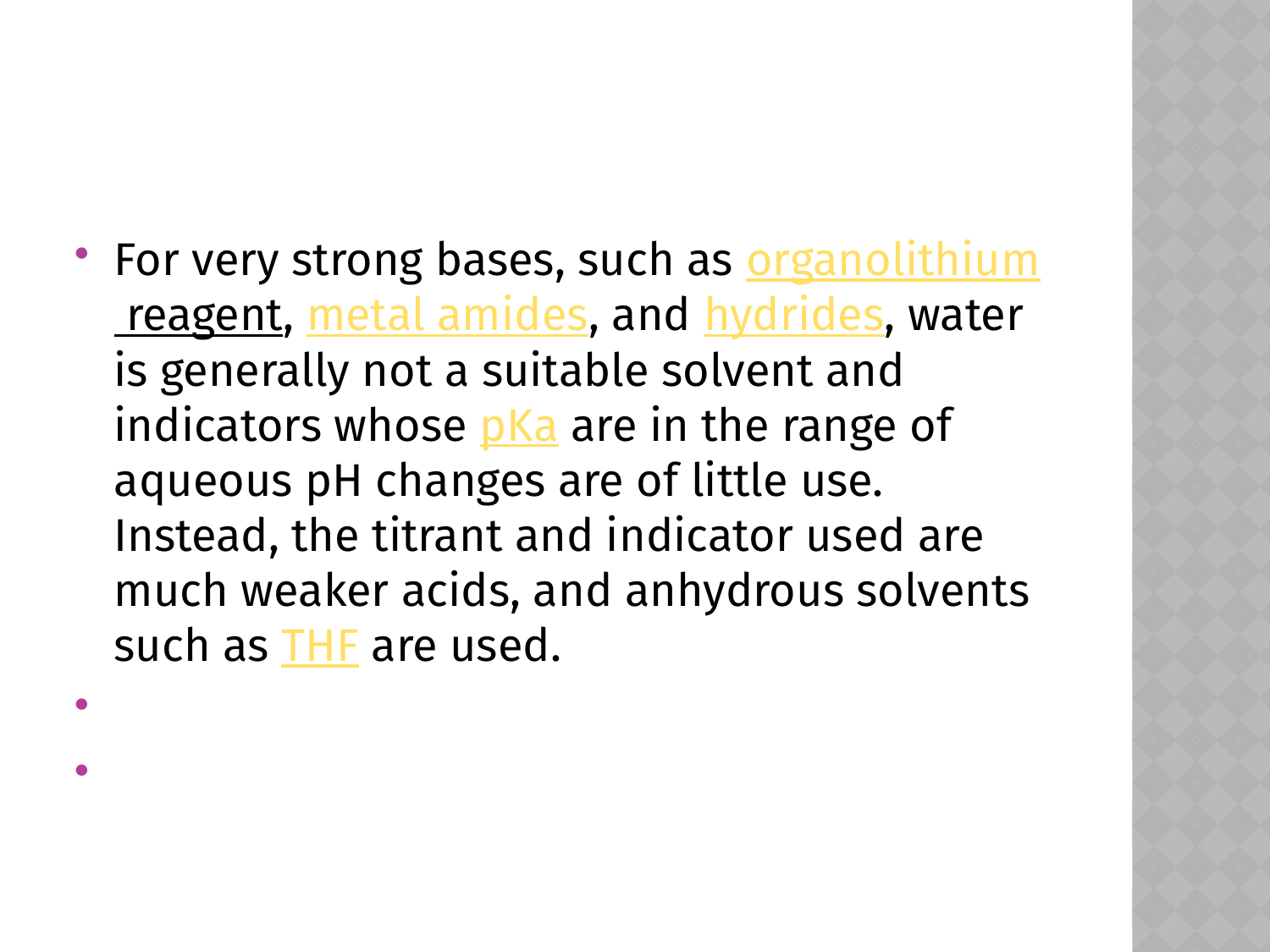

#
For very strong bases, such as organolithium reagent, metal amides, and hydrides, water is generally not a suitable solvent and indicators whose pKa are in the range of aqueous pH changes are of little use. Instead, the titrant and indicator used are much weaker acids, and anhydrous solvents such as THF are used.